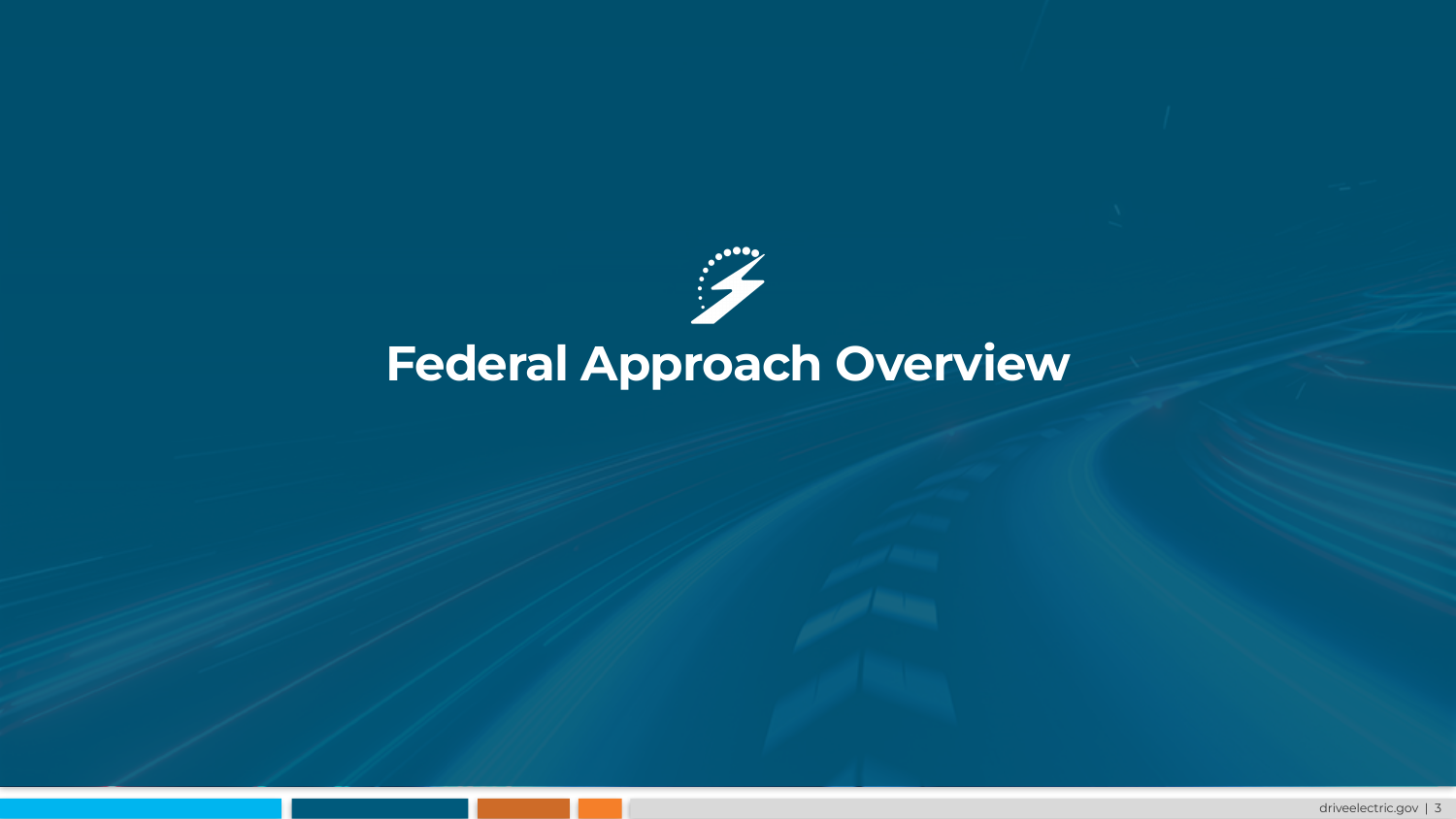

# Federal Approach Overview
driveelectric.gov  |  3